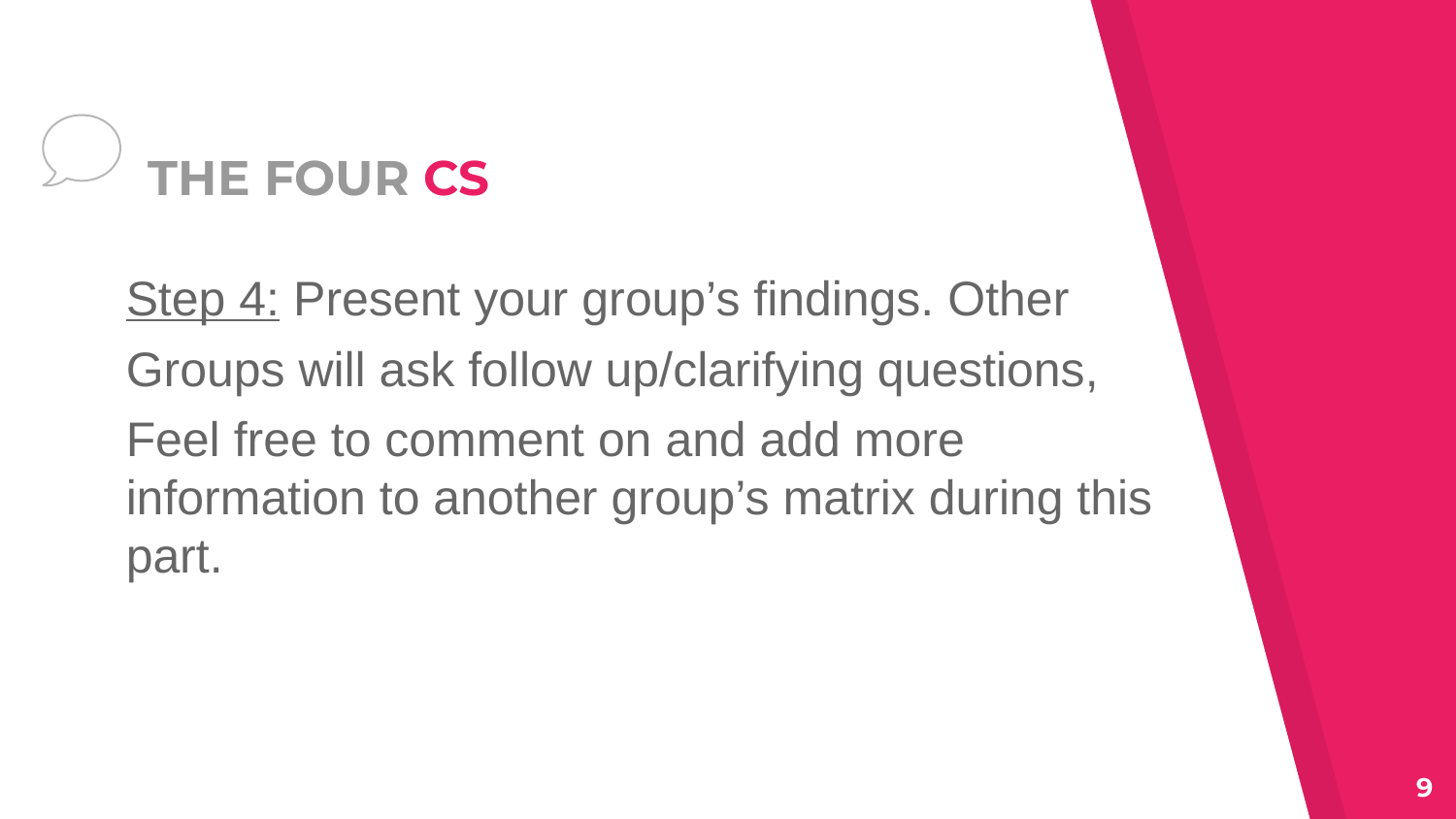

# THE FOUR CS
Step 4: Present your group’s findings. Other
Groups will ask follow up/clarifying questions,
Feel free to comment on and add more information to another group’s matrix during this part.

9